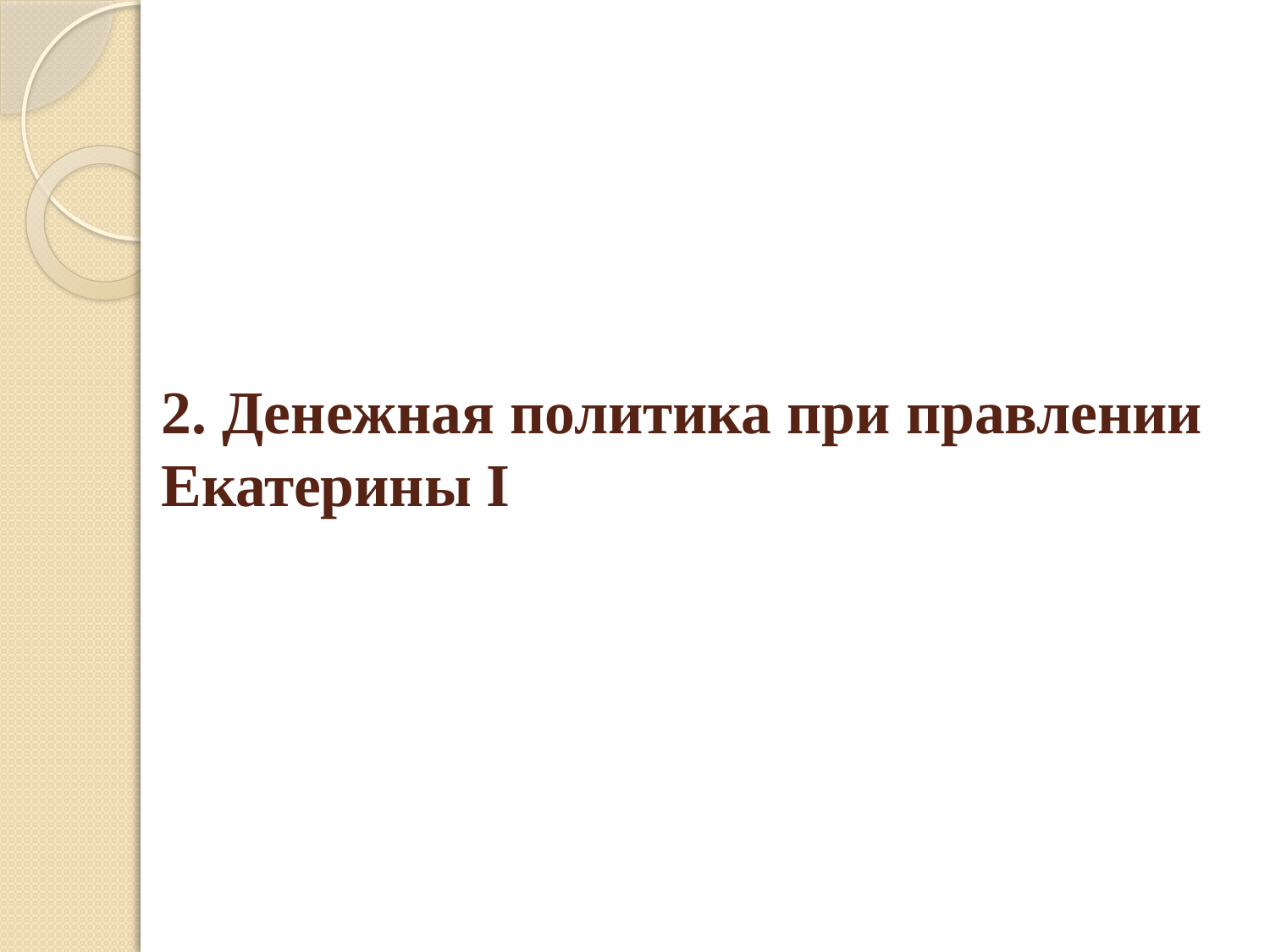

# 2. Денежная политика при правлении Екатерины І